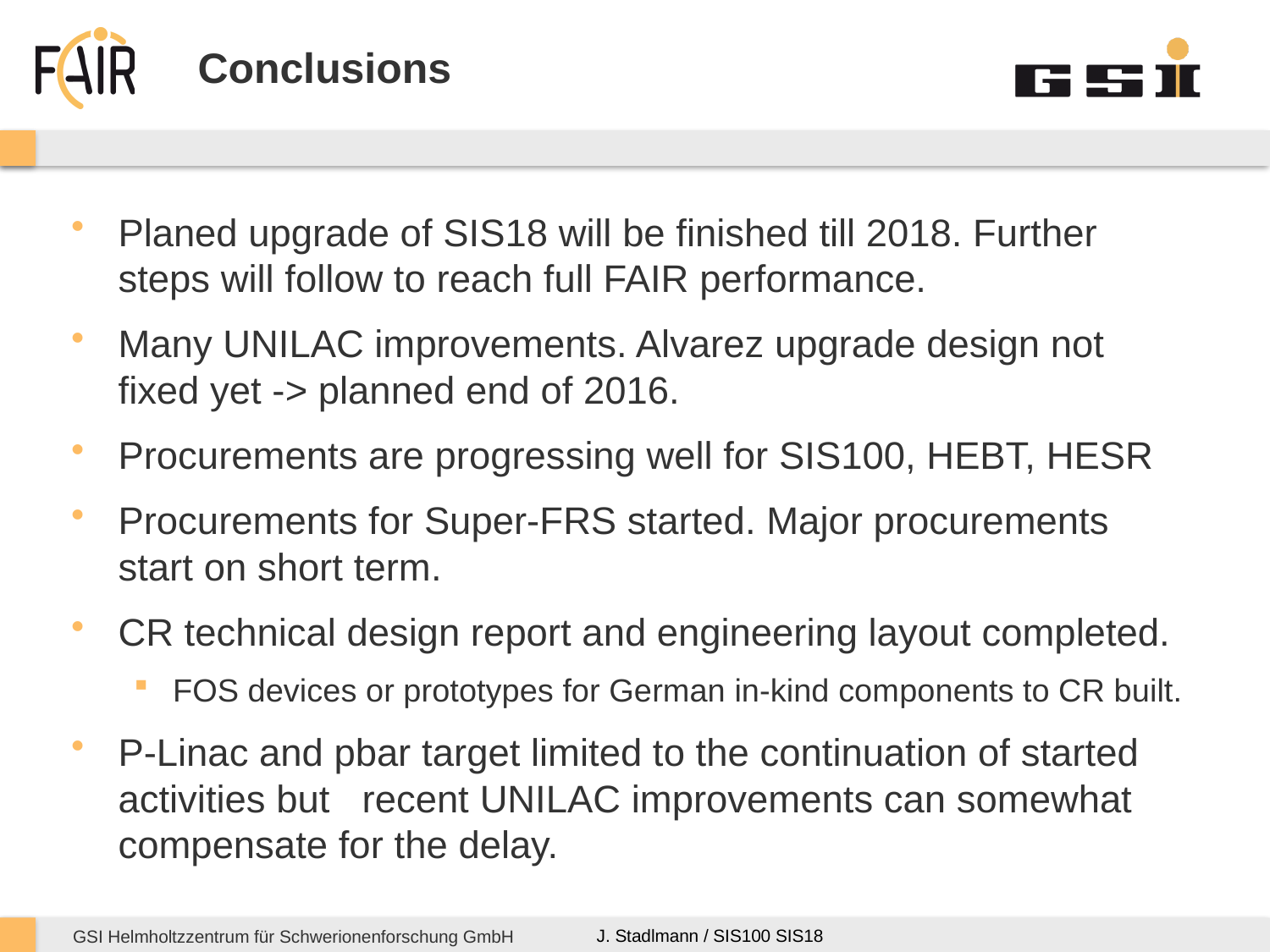

# Conclusions
Planed upgrade of SIS18 will be finished till 2018. Further steps will follow to reach full FAIR performance.
Many UNILAC improvements. Alvarez upgrade design not fixed yet -> planned end of 2016.
Procurements are progressing well for SIS100, HEBT, HESR
Procurements for Super-FRS started. Major procurements start on short term.
CR technical design report and engineering layout completed.
FOS devices or prototypes for German in-kind components to CR built.
P-Linac and pbar target limited to the continuation of started activities but   recent UNILAC improvements can somewhat compensate for the delay.

J. Stadlmann / SIS100 SIS18